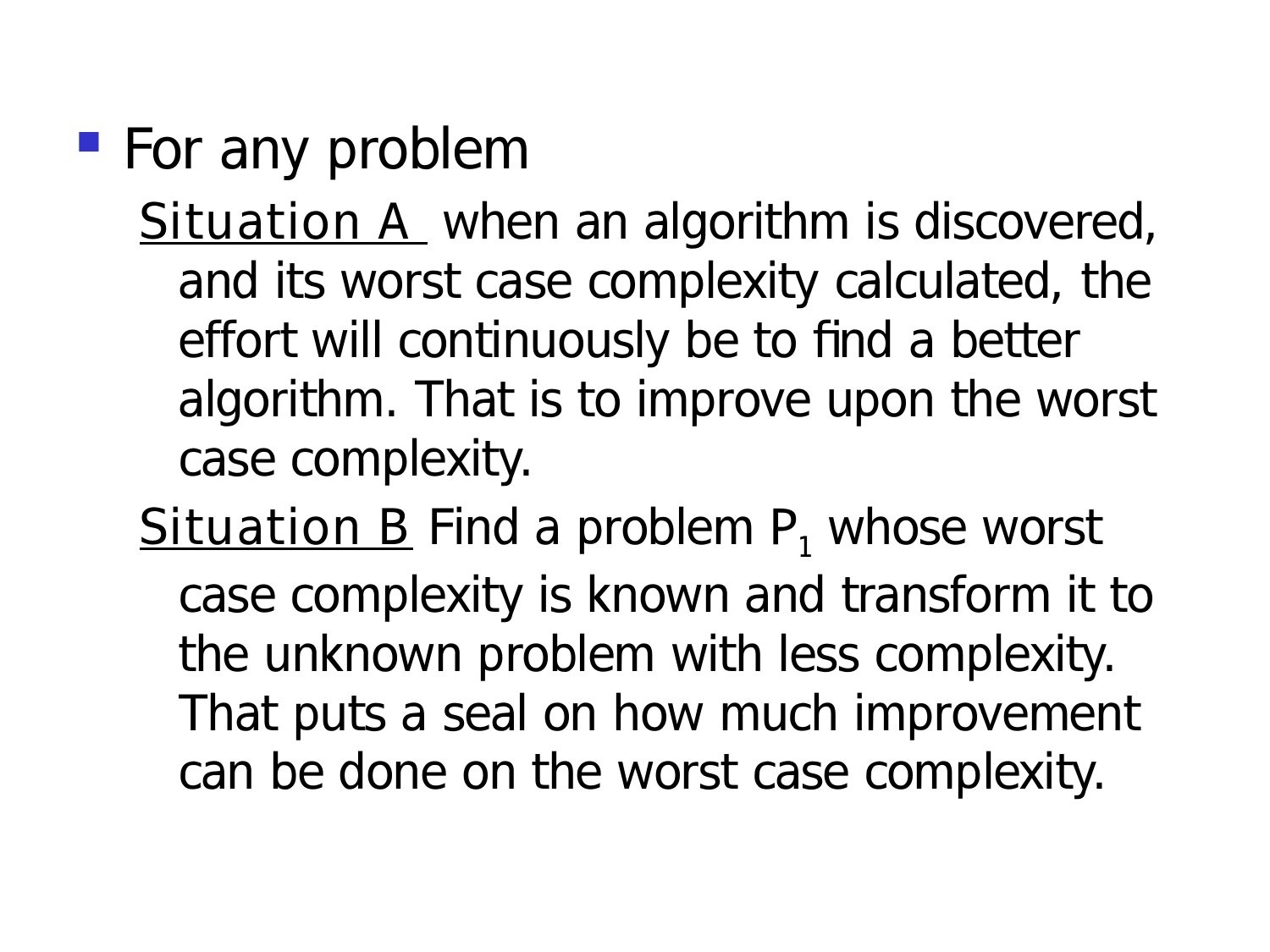

For any problem
Situation A  when an algorithm is discovered, and its worst case complexity calculated, the effort will continuously be to find a better algorithm. That is to improve upon the worst case complexity.
Situation B Find a problem P1 whose worst case complexity is known and transform it to the unknown problem with less complexity. That puts a seal on how much improvement can be done on the worst case complexity.